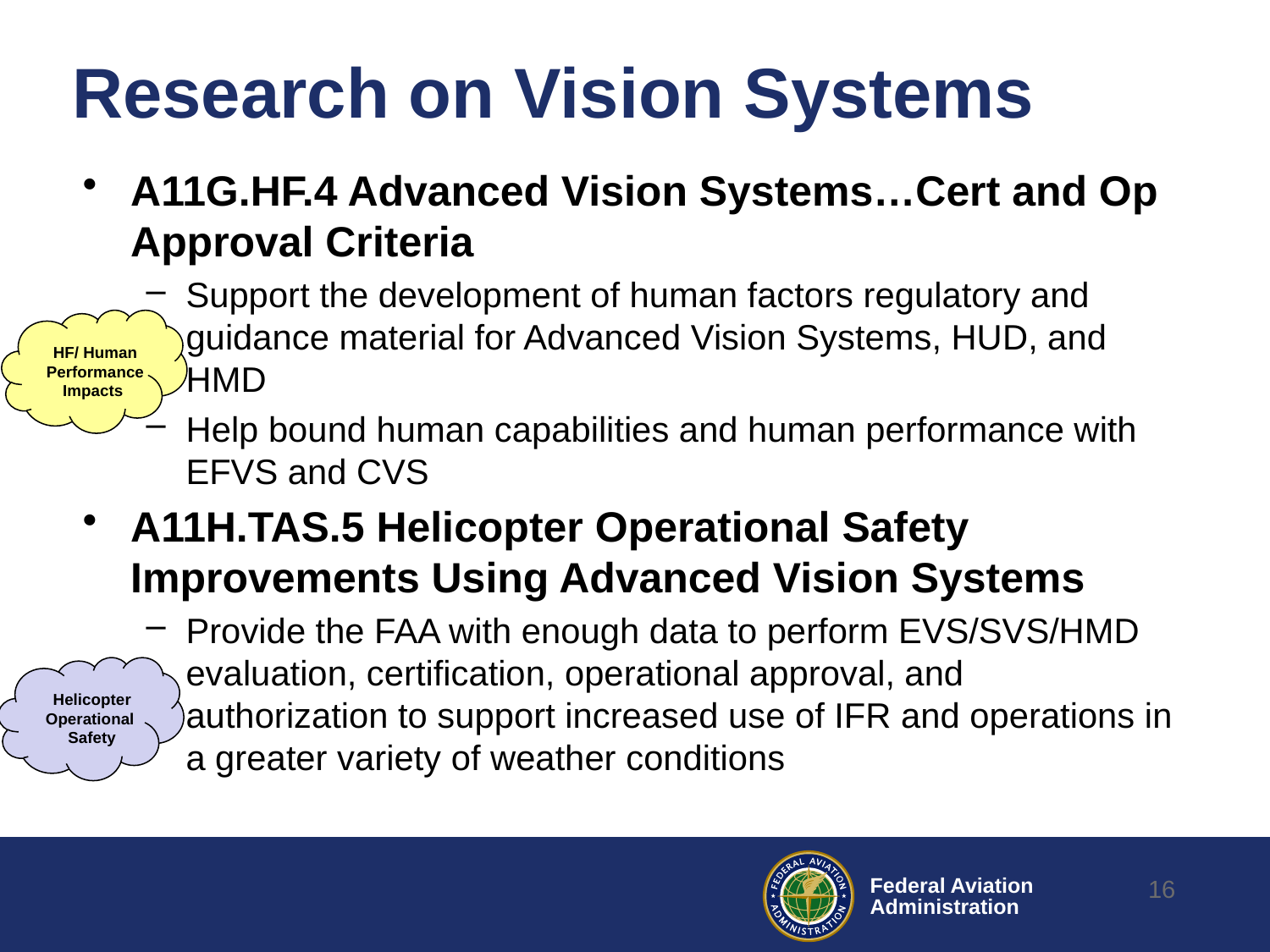

# Research on Vision Systems
A11G.HF.4 Advanced Vision Systems…Cert and Op Approval Criteria
Support the development of human factors regulatory and guidance material for Advanced Vision Systems, HUD, and HMD
Help bound human capabilities and human performance with EFVS and CVS
A11H.TAS.5 Helicopter Operational Safety Improvements Using Advanced Vision Systems
Provide the FAA with enough data to perform EVS/SVS/HMD evaluation, certification, operational approval, and authorization to support increased use of IFR and operations in a greater variety of weather conditions

HF/ Human Performance Impacts

Helicopter Operational  Safety
16